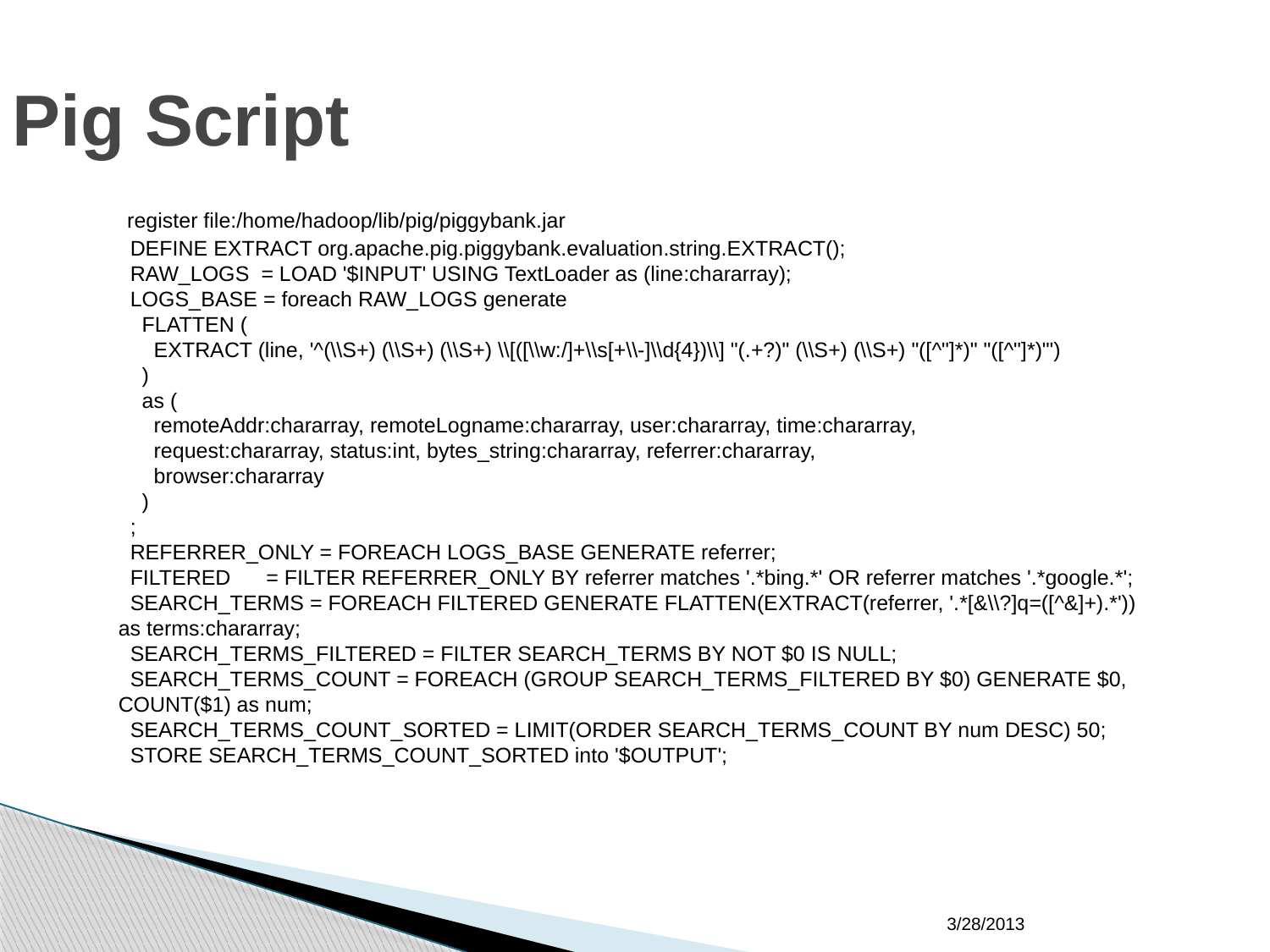

Pig Script
 register file:/home/hadoop/lib/pig/piggybank.jar
  DEFINE EXTRACT org.apache.pig.piggybank.evaluation.string.EXTRACT();
  RAW_LOGS  = LOAD '$INPUT' USING TextLoader as (line:chararray);
  LOGS_BASE = foreach RAW_LOGS generate
    FLATTEN (
      EXTRACT (line, '^(\\S+) (\\S+) (\\S+) \\[([\\w:/]+\\s[+\\-]\\d{4})\\] "(.+?)" (\\S+) (\\S+) "([^"]*)" "([^"]*)"')
    )
    as (
      remoteAddr:chararray, remoteLogname:chararray, user:chararray, time:chararray,
      request:chararray, status:int, bytes_string:chararray, referrer:chararray,
      browser:chararray
    )
  ;
  REFERRER_ONLY = FOREACH LOGS_BASE GENERATE referrer;
  FILTERED      = FILTER REFERRER_ONLY BY referrer matches '.*bing.*' OR referrer matches '.*google.*';
  SEARCH_TERMS = FOREACH FILTERED GENERATE FLATTEN(EXTRACT(referrer, '.*[&\\?]q=([^&]+).*')) as terms:chararray;
  SEARCH_TERMS_FILTERED = FILTER SEARCH_TERMS BY NOT $0 IS NULL;
  SEARCH_TERMS_COUNT = FOREACH (GROUP SEARCH_TERMS_FILTERED BY $0) GENERATE $0, COUNT($1) as num;
  SEARCH_TERMS_COUNT_SORTED = LIMIT(ORDER SEARCH_TERMS_COUNT BY num DESC) 50;
  STORE SEARCH_TERMS_COUNT_SORTED into '$OUTPUT';
3/28/2013